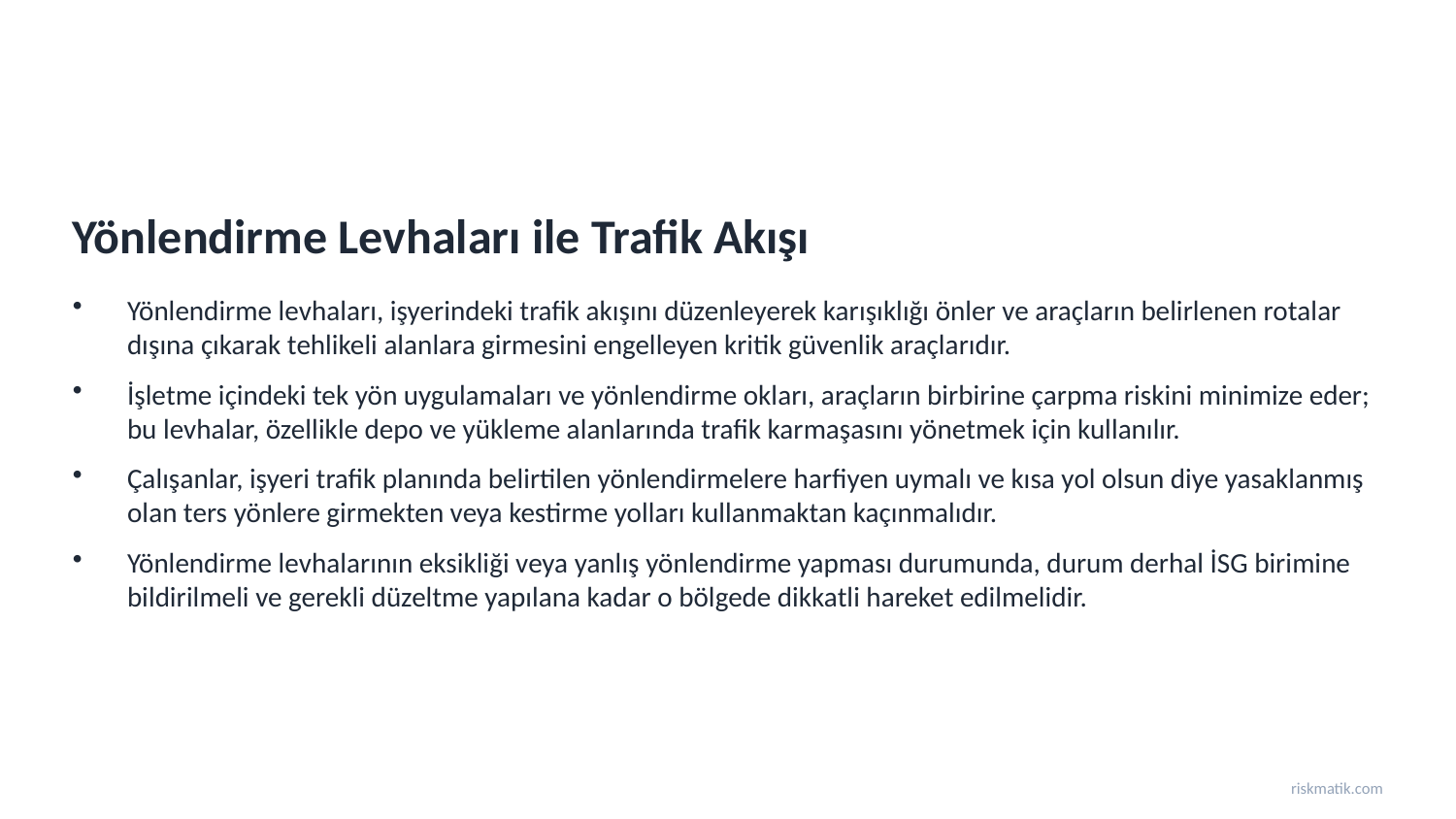

Yönlendirme Levhaları ile Trafik Akışı
Yönlendirme levhaları, işyerindeki trafik akışını düzenleyerek karışıklığı önler ve araçların belirlenen rotalar dışına çıkarak tehlikeli alanlara girmesini engelleyen kritik güvenlik araçlarıdır.
İşletme içindeki tek yön uygulamaları ve yönlendirme okları, araçların birbirine çarpma riskini minimize eder; bu levhalar, özellikle depo ve yükleme alanlarında trafik karmaşasını yönetmek için kullanılır.
Çalışanlar, işyeri trafik planında belirtilen yönlendirmelere harfiyen uymalı ve kısa yol olsun diye yasaklanmış olan ters yönlere girmekten veya kestirme yolları kullanmaktan kaçınmalıdır.
Yönlendirme levhalarının eksikliği veya yanlış yönlendirme yapması durumunda, durum derhal İSG birimine bildirilmeli ve gerekli düzeltme yapılana kadar o bölgede dikkatli hareket edilmelidir.
riskmatik.com